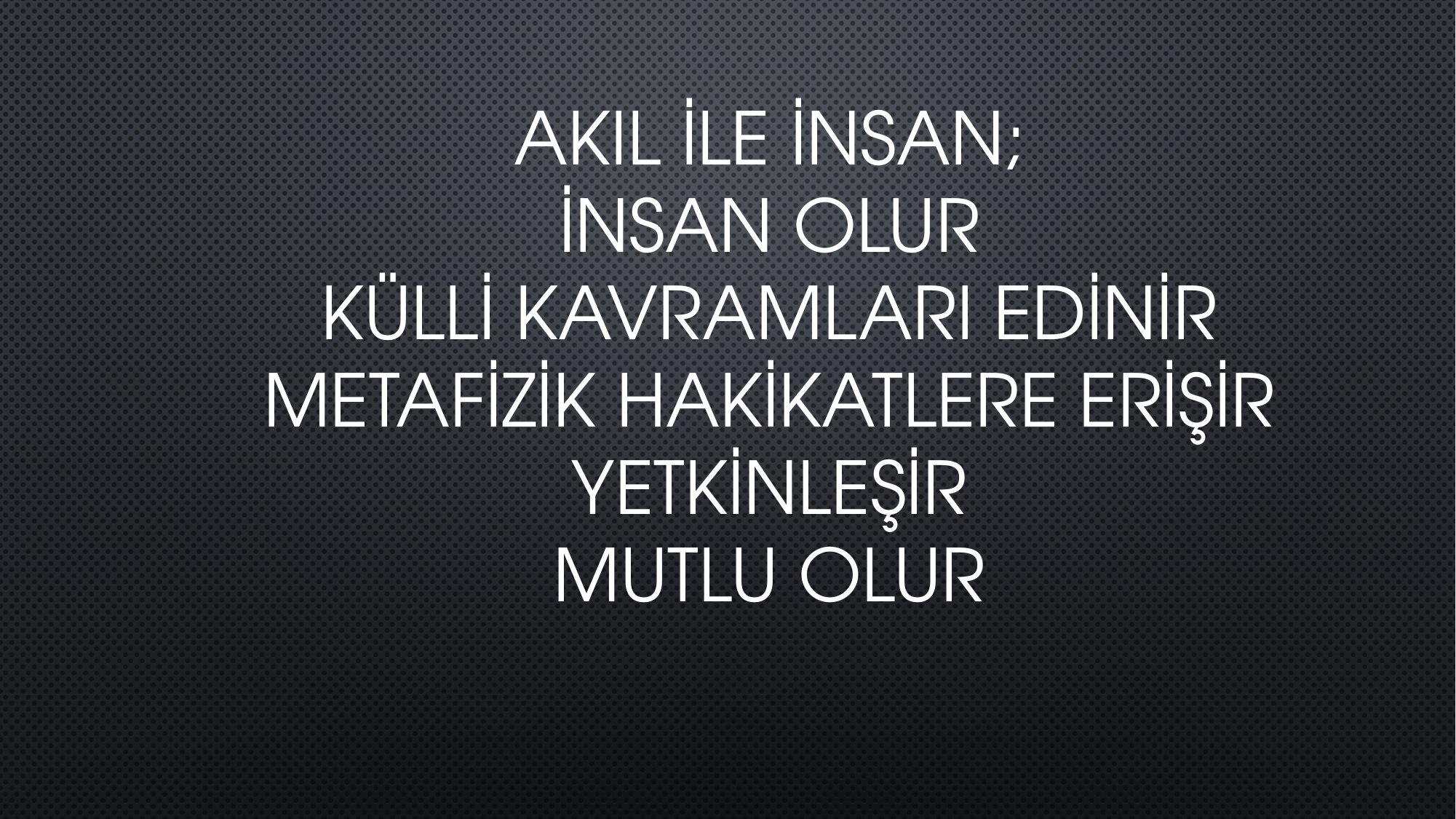

AKIL İLE İNSAN;
İNSAN OLUR
KÜLLİ KAVRAMLARI EDİNİR
METAFİZİK HAKİKATLERE ERİŞİR
YETKİNLEŞİR
MUTLU OLUR